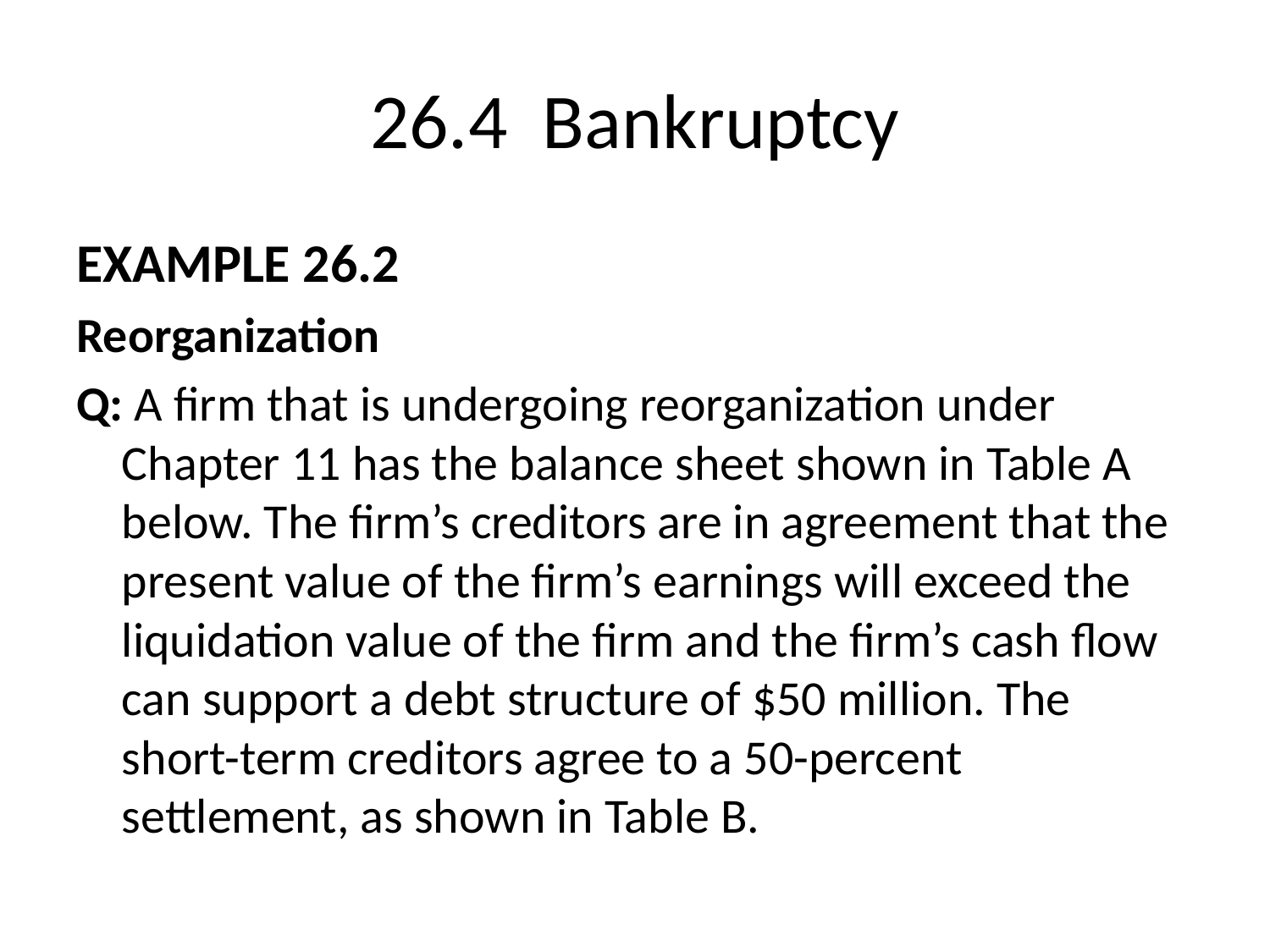

# 26.4  Bankruptcy
EXAMPLE 26.2
Reorganization
Q: A firm that is undergoing reorganization under Chapter 11 has the balance sheet shown in Table A below. The firm’s creditors are in agreement that the present value of the firm’s earnings will exceed the liquidation value of the firm and the firm’s cash flow can support a debt structure of $50 million. The short-term creditors agree to a 50-percent settlement, as shown in Table B.